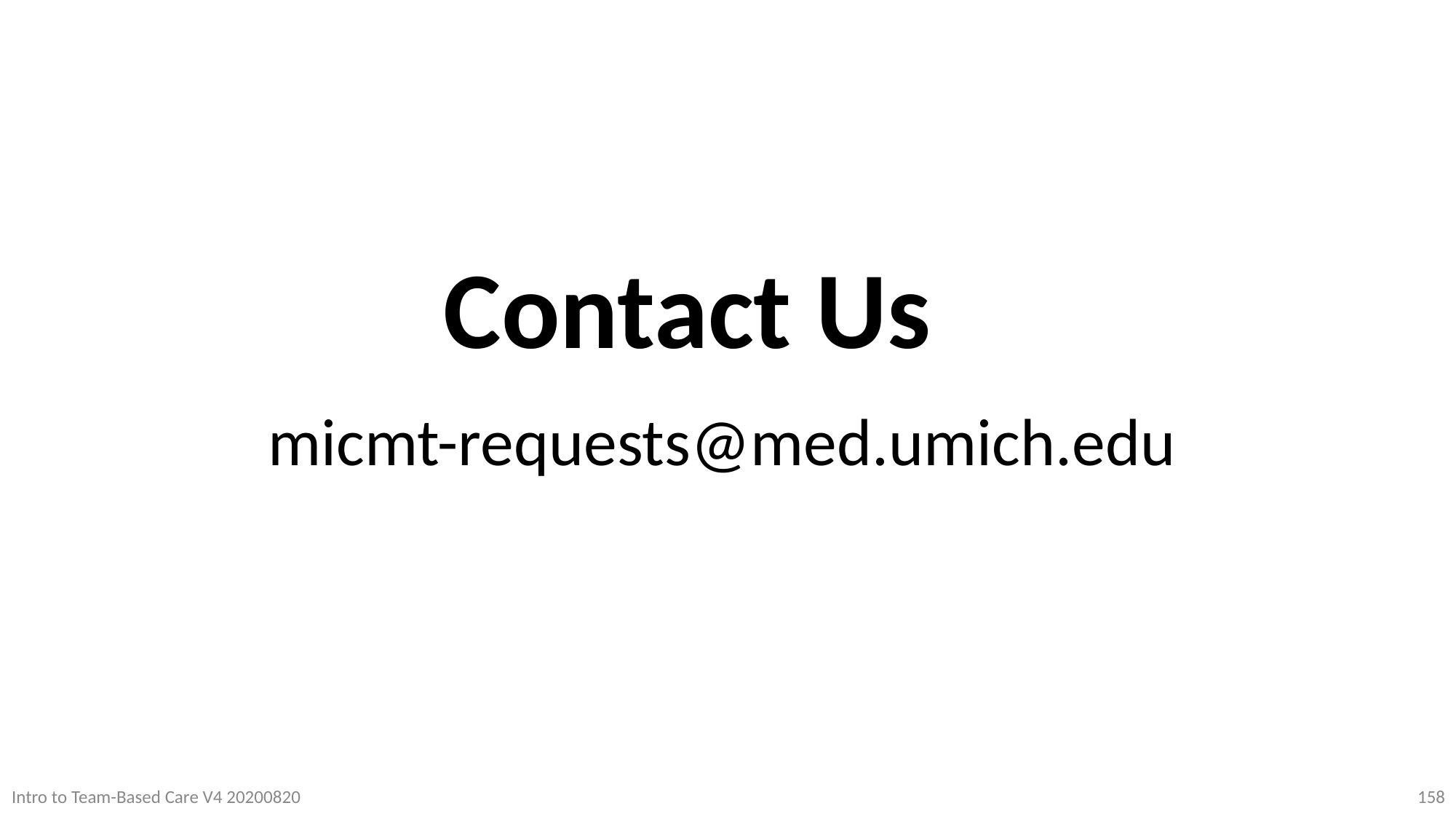

Contact Us
micmt-requests@med.umich.edu
158
Intro to Team-Based Care V4 20200820